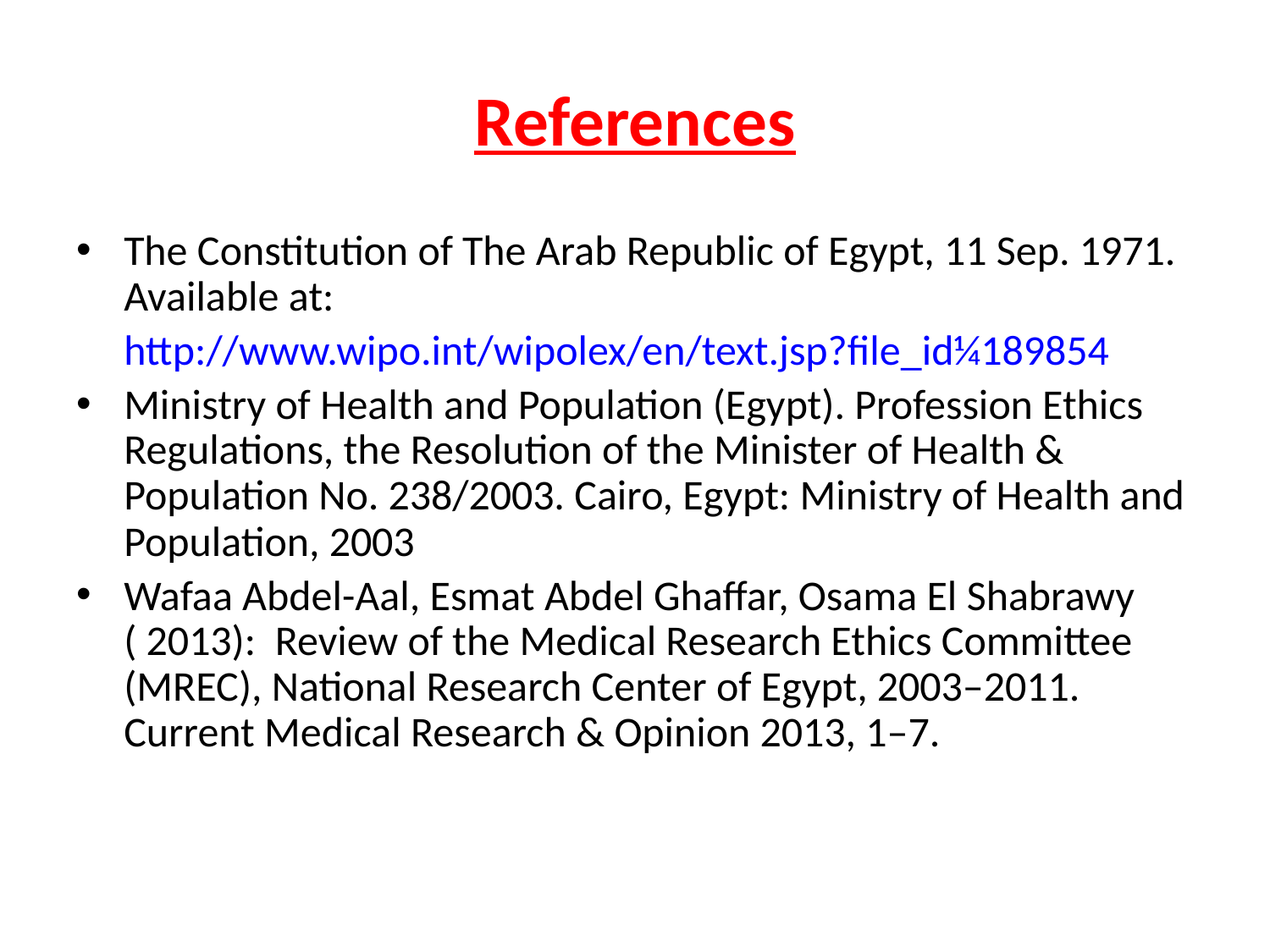

# References
The Constitution of The Arab Republic of Egypt, 11 Sep. 1971. Available at:
     http://www.wipo.int/wipolex/en/text.jsp?file_id¼189854
Ministry of Health and Population (Egypt). Profession Ethics Regulations, the Resolution of the Minister of Health & Population No. 238/2003. Cairo, Egypt: Ministry of Health and Population, 2003
Wafaa Abdel-Aal, Esmat Abdel Ghaffar, Osama El Shabrawy ( 2013):  Review of the Medical Research Ethics Committee (MREC), National Research Center of Egypt, 2003–2011. Current Medical Research & Opinion 2013, 1–7.